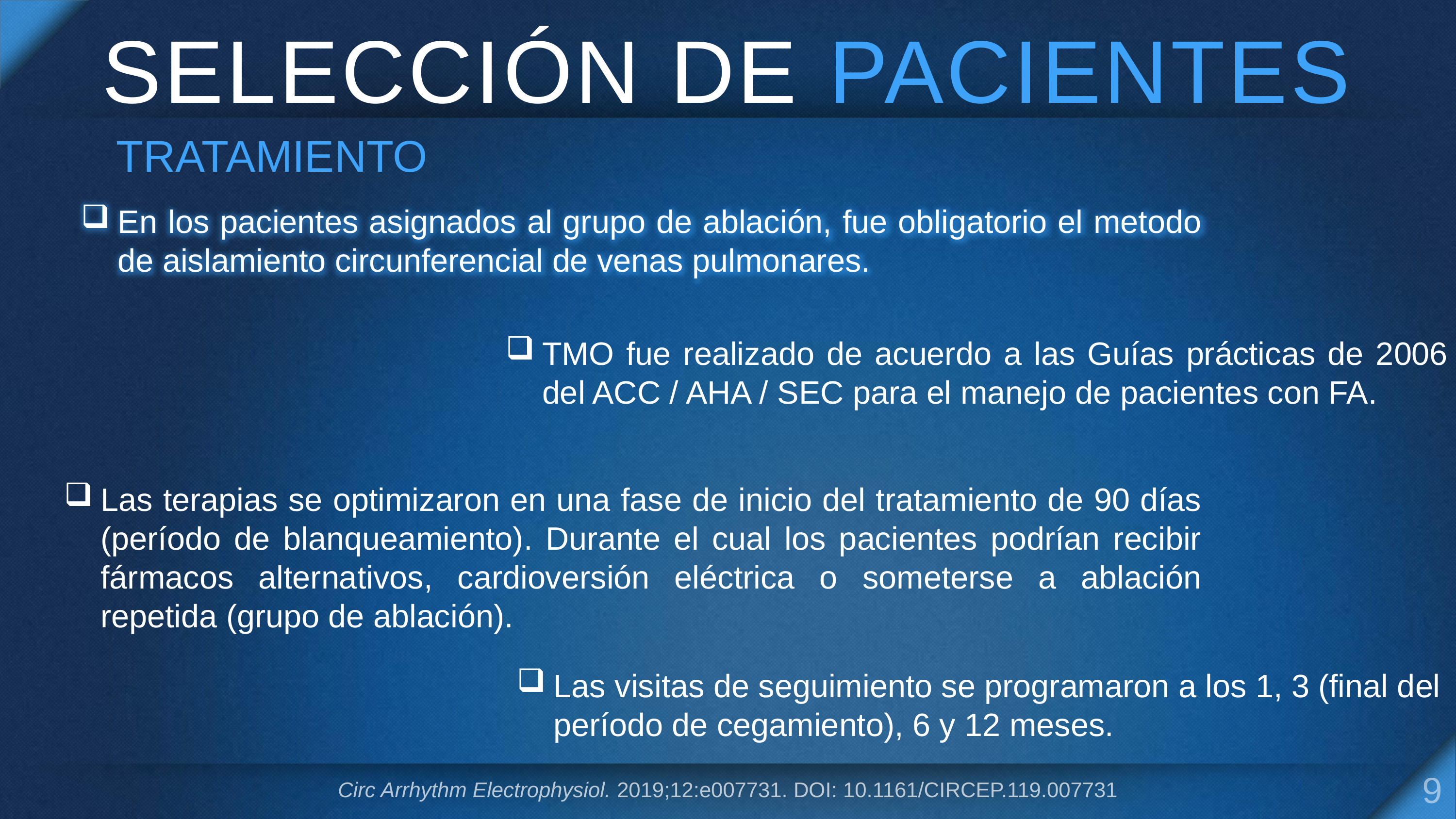

# SELECCIÓN DE PACIENTES
TRATAMIENTO
En los pacientes asignados al grupo de ablación, fue obligatorio el metodo de aislamiento circunferencial de venas pulmonares.
TMO fue realizado de acuerdo a las Guías prácticas de 2006 del ACC / AHA / SEC para el manejo de pacientes con FA.
Las terapias se optimizaron en una fase de inicio del tratamiento de 90 días (período de blanqueamiento). Durante el cual los pacientes podrían recibir fármacos alternativos, cardioversión eléctrica o someterse a ablación repetida (grupo de ablación).
Las visitas de seguimiento se programaron a los 1, 3 (final del período de cegamiento), 6 y 12 meses.
9
Circ Arrhythm Electrophysiol. 2019;12:e007731. DOI: 10.1161/CIRCEP.119.007731